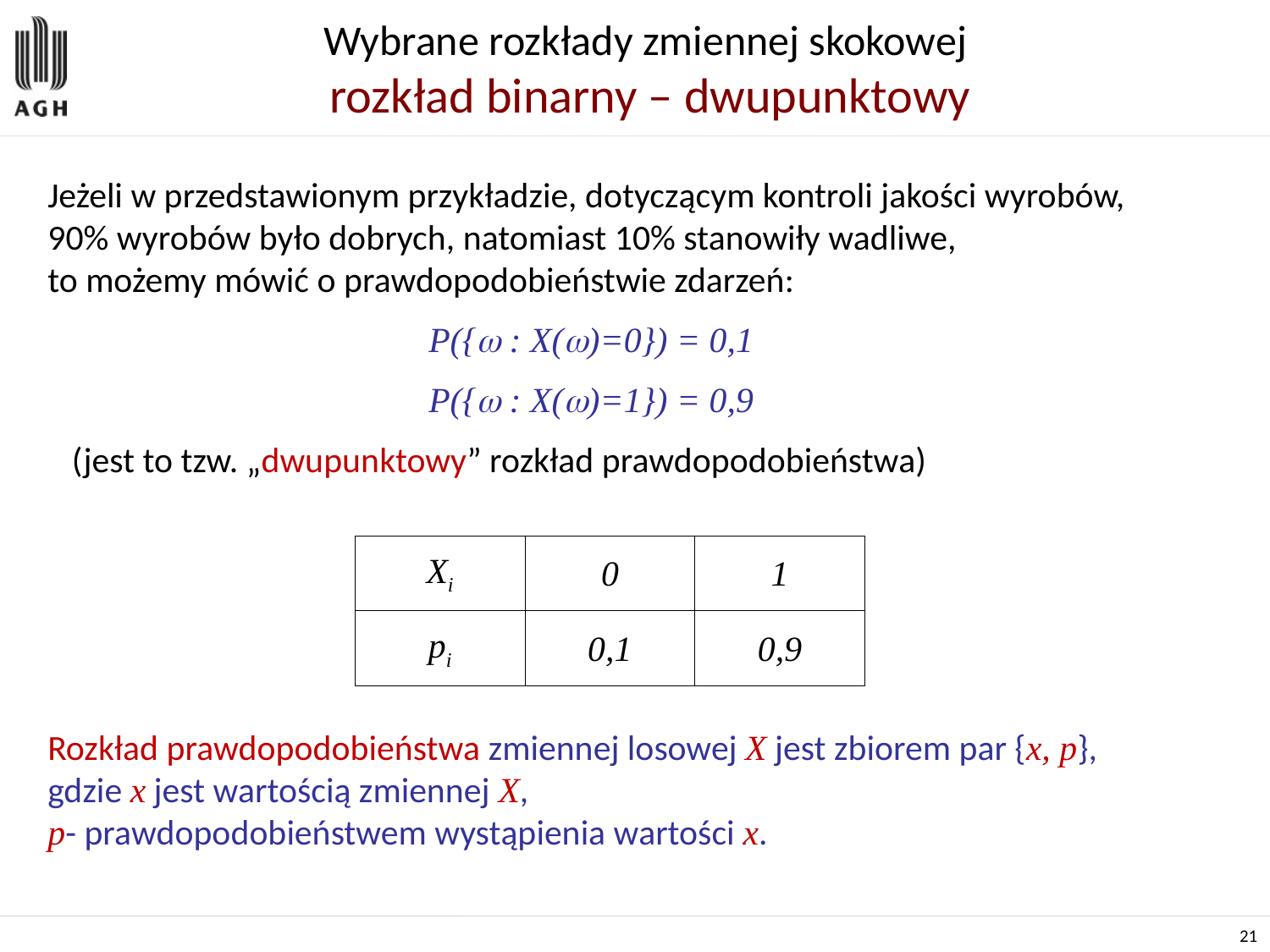

# Wybrane rozkłady zmiennej skokowej rozkład binarny – dwupunktowy
Jeżeli w przedstawionym przykładzie, dotyczącym kontroli jakości wyrobów,
90% wyrobów było dobrych, natomiast 10% stanowiły wadliwe,
to możemy mówić o prawdopodobieństwie zdarzeń:
			P({ω : X(ω)=0}) = 0,1
			P({ω : X(ω)=1}) = 0,9
   (jest to tzw. „dwupunktowy” rozkład prawdopodobieństwa)

Rozkład prawdopodobieństwa zmiennej losowej X jest zbiorem par {x, p},
gdzie x jest wartością zmiennej X,
p- prawdopodobieństwem wystąpienia wartości x.

| Xi | 0 | 1 |
| --- | --- | --- |
| pi | 0,1 | 0,9 |